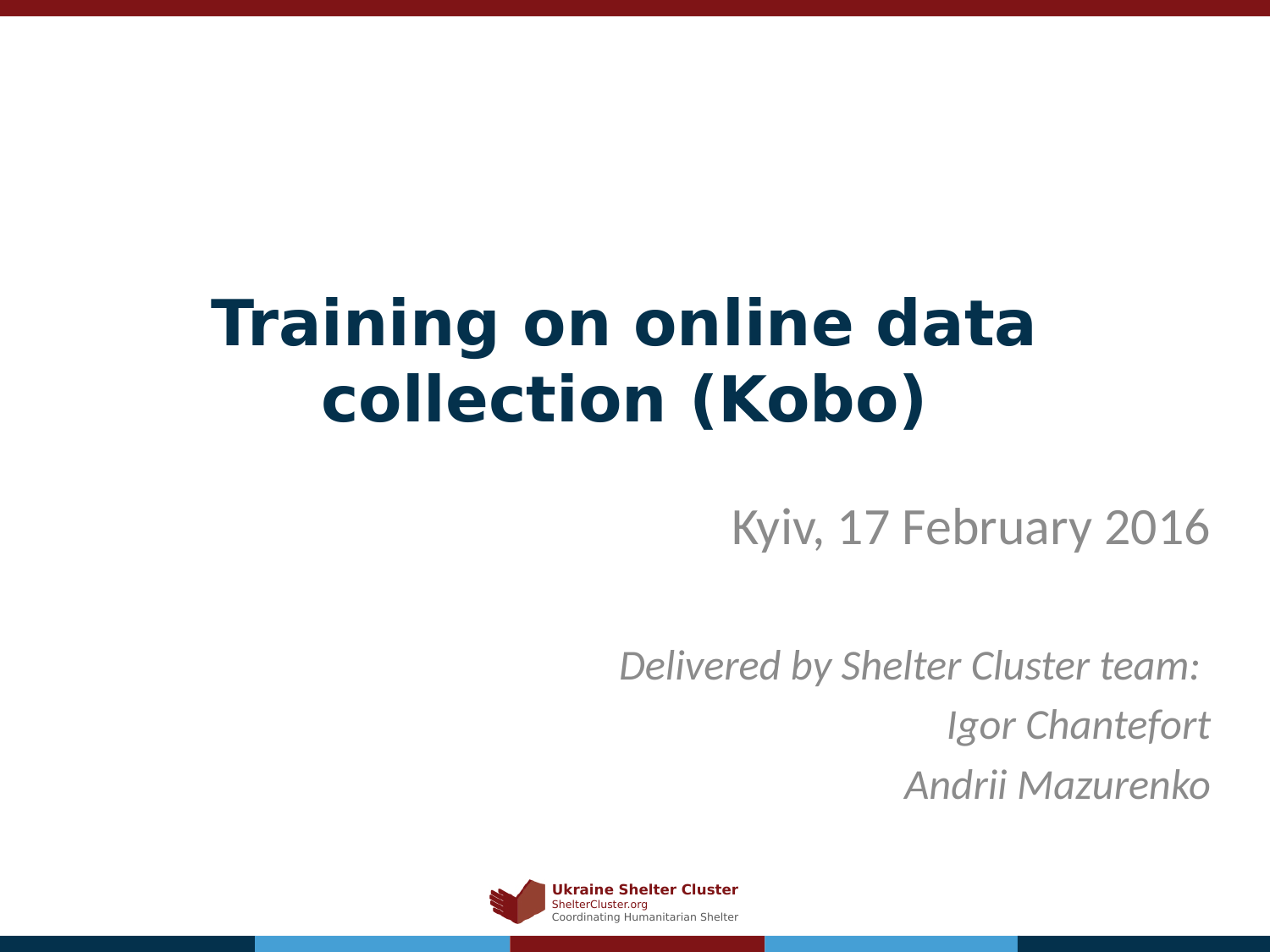

# Training on online data collection (Kobo)
Kyiv, 17 February 2016

Delivered by Shelter Cluster team:
Igor Chantefort
Andrii Mazurenko